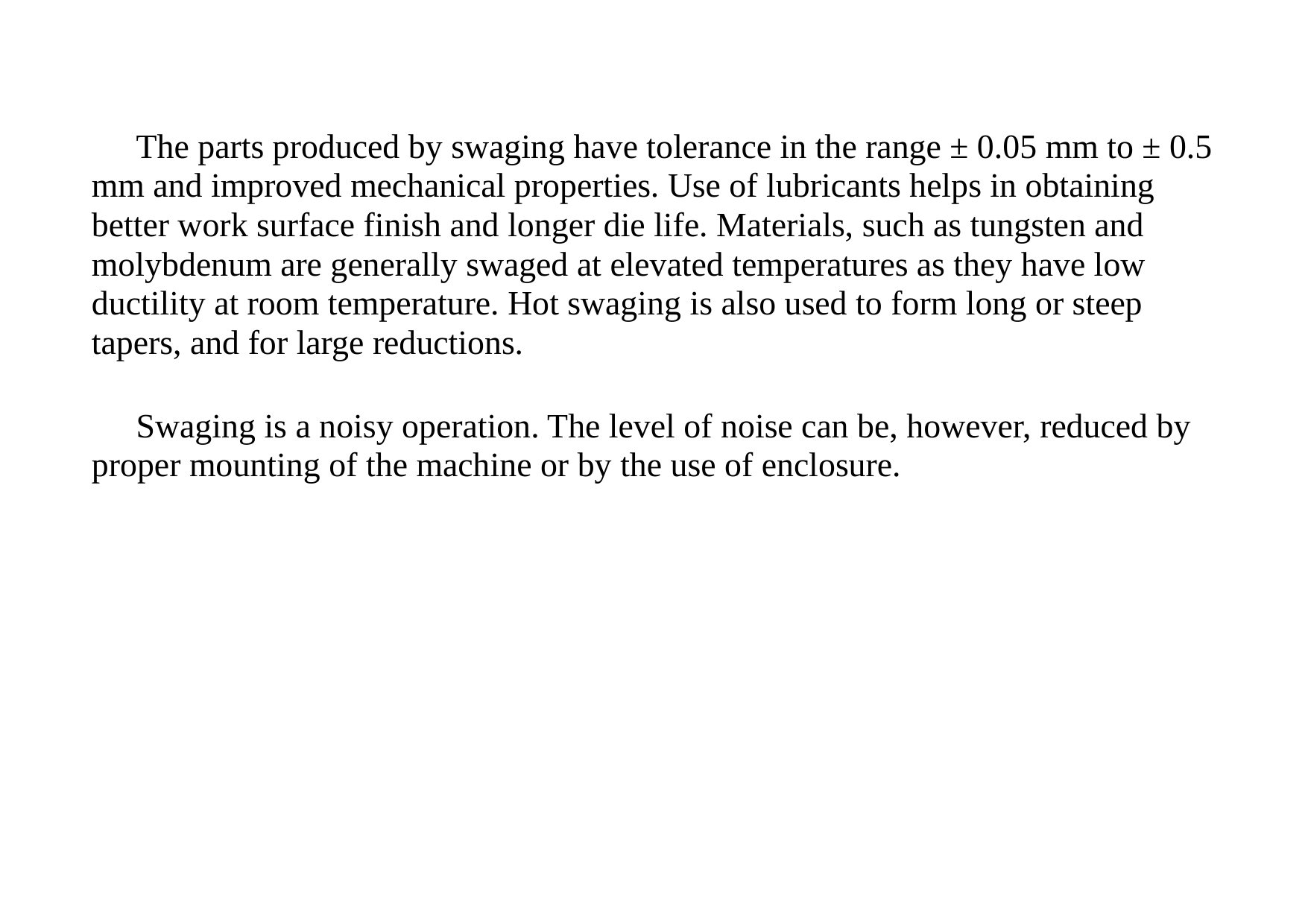

The parts produced by swaging have tolerance in the range ± 0.05 mm to ± 0.5 mm and improved mechanical properties. Use of lubricants helps in obtaining better work surface finish and longer die life. Materials, such as tungsten and molybdenum are generally swaged at elevated temperatures as they have low ductility at room temperature. Hot swaging is also used to form long or steep tapers, and for large reductions.

Swaging is a noisy operation. The level of noise can be, however, reduced by proper mounting of the machine or by the use of enclosure.